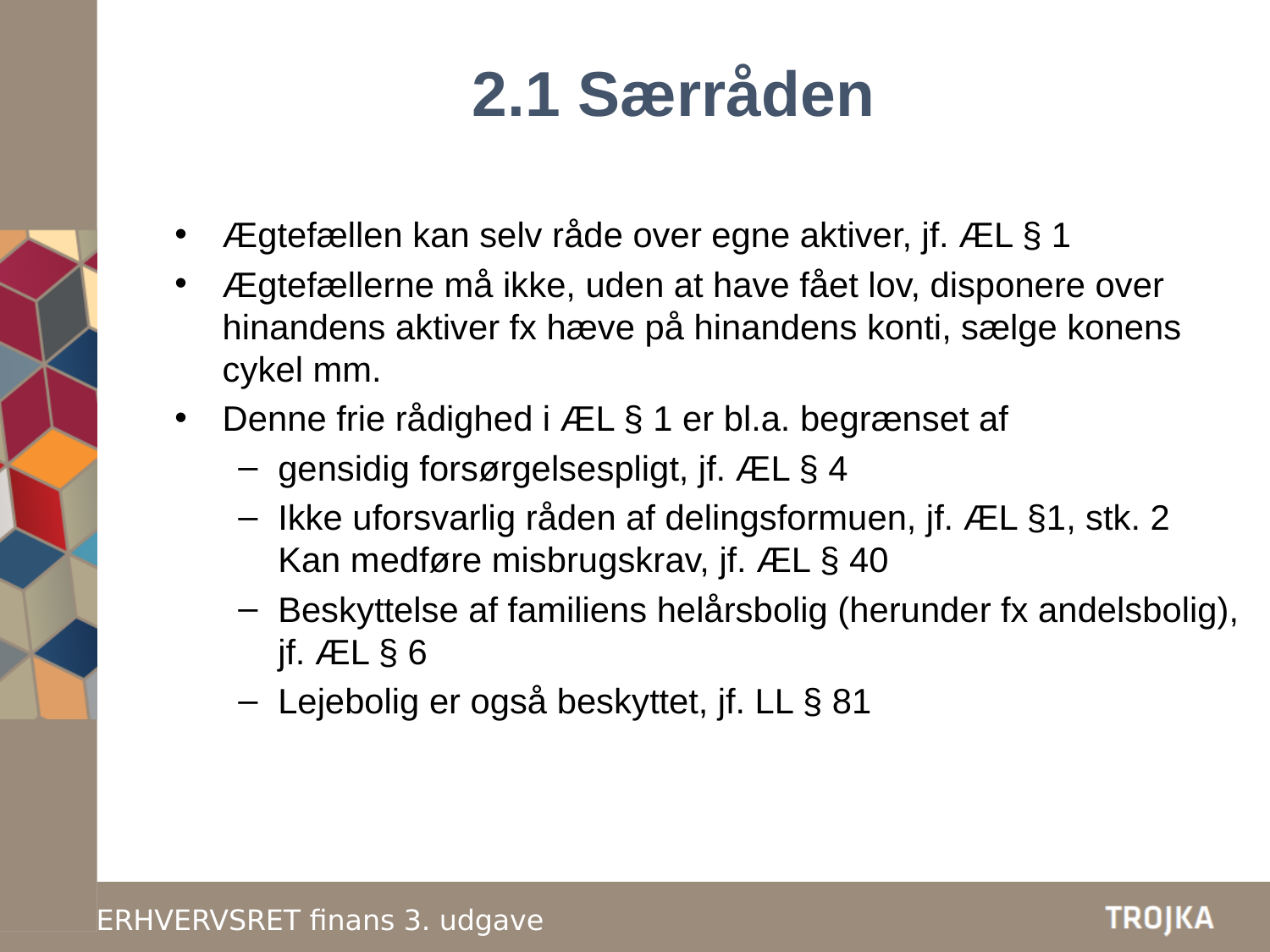

2.1 Særråden
Ægtefællen kan selv råde over egne aktiver, jf. ÆL § 1
Ægtefællerne må ikke, uden at have fået lov, disponere over hinandens aktiver fx hæve på hinandens konti, sælge konens cykel mm.
Denne frie rådighed i ÆL § 1 er bl.a. begrænset af
gensidig forsørgelsespligt, jf. ÆL § 4
Ikke uforsvarlig råden af delingsformuen, jf. ÆL §1, stk. 2
Kan medføre misbrugskrav, jf. ÆL § 40
Beskyttelse af familiens helårsbolig (herunder fx andelsbolig), jf. ÆL § 6
Lejebolig er også beskyttet, jf. LL § 81